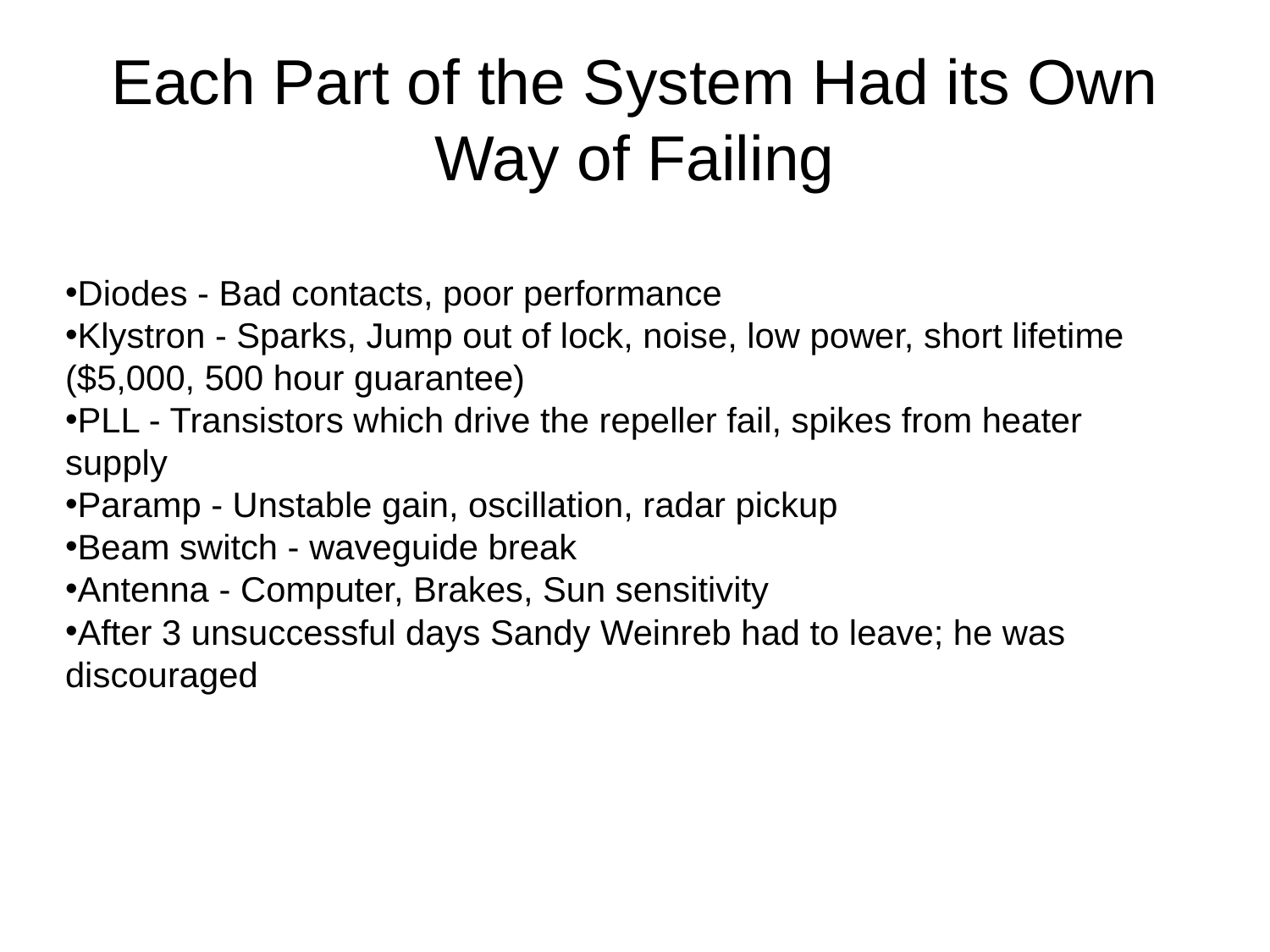

Each Part of the System Had its Own Way of Failing
Diodes - Bad contacts, poor performance
Klystron - Sparks, Jump out of lock, noise, low power, short lifetime ($5,000, 500 hour guarantee)
PLL - Transistors which drive the repeller fail, spikes from heater supply
Paramp - Unstable gain, oscillation, radar pickup
Beam switch - waveguide break
Antenna - Computer, Brakes, Sun sensitivity
After 3 unsuccessful days Sandy Weinreb had to leave; he was discouraged